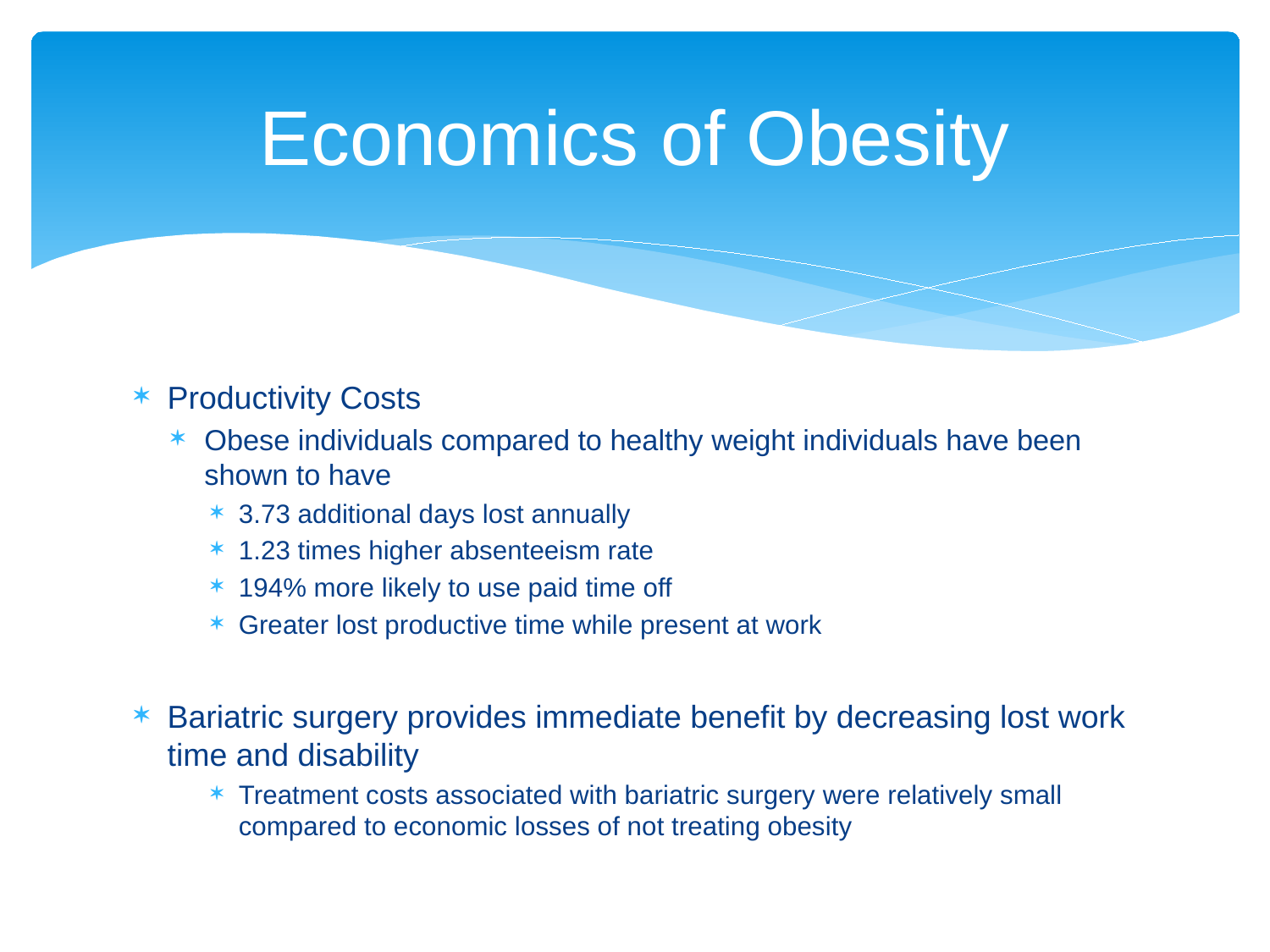

# Economics of Obesity
Productivity Costs
Obese individuals compared to healthy weight individuals have been shown to have
3.73 additional days lost annually
1.23 times higher absenteeism rate
194% more likely to use paid time off
Greater lost productive time while present at work

Bariatric surgery provides immediate benefit by decreasing lost work time and disability
Treatment costs associated with bariatric surgery were relatively small compared to economic losses of not treating obesity